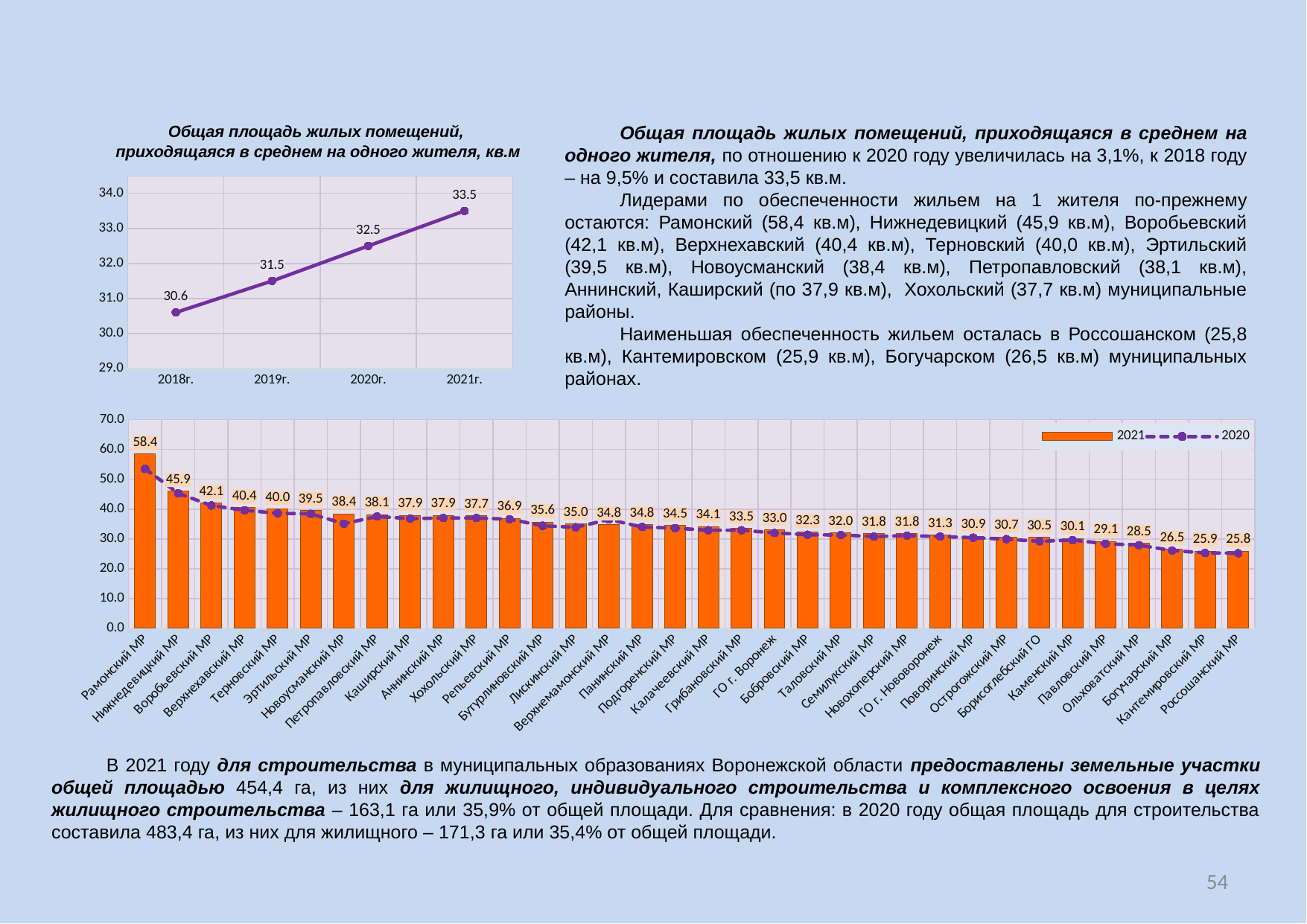

Общая площадь жилых помещений,
приходящаяся в среднем на одного жителя, кв.м
Общая площадь жилых помещений, приходящаяся в среднем на одного жителя, по отношению к 2020 году увеличилась на 3,1%, к 2018 году – на 9,5% и составила 33,5 кв.м.
Лидерами по обеспеченности жильем на 1 жителя по-прежнему остаются: Рамонский (58,4 кв.м), Нижнедевицкий (45,9 кв.м), Воробьевский (42,1 кв.м), Верхнехавский (40,4 кв.м), Терновский (40,0 кв.м), Эртильский (39,5 кв.м), Новоусманский (38,4 кв.м), Петропавловский (38,1 кв.м), Аннинский, Каширский (по 37,9 кв.м),  Хохольский (37,7 кв.м) муниципальные районы.
Наименьшая обеспеченность жильем осталась в Россошанском (25,8 кв.м), Кантемировском (25,9 кв.м), Богучарском (26,5 кв.м) муниципальных районах.

### Chart

| Category |  |
|---|---|
| 2018г. | 30.6 |
| 2019г. | 31.5 |
| 2020г. | 32.5 |
| 2021г. | 33.5 |

### Chart

| Category | 2021 | 2020 |
|---|---|---|
| Рамонский МР | 58.44 | 53.5 |
| Нижнедевицкий МР | 45.94 | 45.3 |
| Воробьевский МР | 42.07 | 41.2 |
| Верхнехавский МР | 40.44 | 39.6 |
| Терновский МР | 39.97 | 38.6 |
| Эртильский МР | 39.449999999999996 | 38.4 |
| Новоусманский МР | 38.370000000000005 | 35.1 |
| Петропавловский МР | 38.120000000000005 | 37.5 |
| Каширский МР | 37.94 | 36.80000000000001 |
| Аннинский МР | 37.92 | 37.0 |
| Хохольский МР | 37.7 | 37.0 |
| Репьевский МР | 36.879999999999995 | 36.6 |
| Бутурлиновский МР | 35.64 | 34.4 |
| Лискинский МР | 35.02 | 33.9 |
| Верхнемамонский МР | 34.760000000000005 | 36.5 |
| Панинский МР | 34.760000000000005 | 34.0 |
| Подгоренский МР | 34.449999999999996 | 33.6 |
| Калачеевский МР | 34.13 | 32.9 |
| Грибановский МР | 33.51 | 32.9 |
| ГО г. Воронеж | 33.0 | 32.0 |
| Бобровский МР | 32.27 | 31.4 |
| Таловский МР | 31.99 | 31.3 |
| Семилукский МР | 31.8 | 30.8 |
| Новохоперский МР | 31.75 | 31.1 |
| ГО г. Нововоронеж | 31.259999999999998 | 30.8 |
| Поворинский МР | 30.91 | 30.4 |
| Острогожский МР | 30.7 | 29.9 |
| Борисоглебский ГО | 30.479999999999997 | 29.2 |
| Каменский МР | 30.110000000000003 | 29.6 |
| Павловский МР | 29.08 | 28.4 |
| Ольховатский МР | 28.479999999999997 | 27.9 |
| Богучарский МР | 26.53 | 26.1 |
| Кантемировский МР | 25.91 | 25.3 |
| Россошанский МР | 25.79 | 25.2 |
В 2021 году для строительства в муниципальных образованиях Воронежской области предоставлены земельные участки общей площадью 454,4 га, из них для жилищного, индивидуального строительства и комплексного освоения в целях жилищного строительства – 163,1 га или 35,9% от общей площади. Для сравнения: в 2020 году общая площадь для строительства составила 483,4 га, из них для жилищного – 171,3 га или 35,4% от общей площади.
54